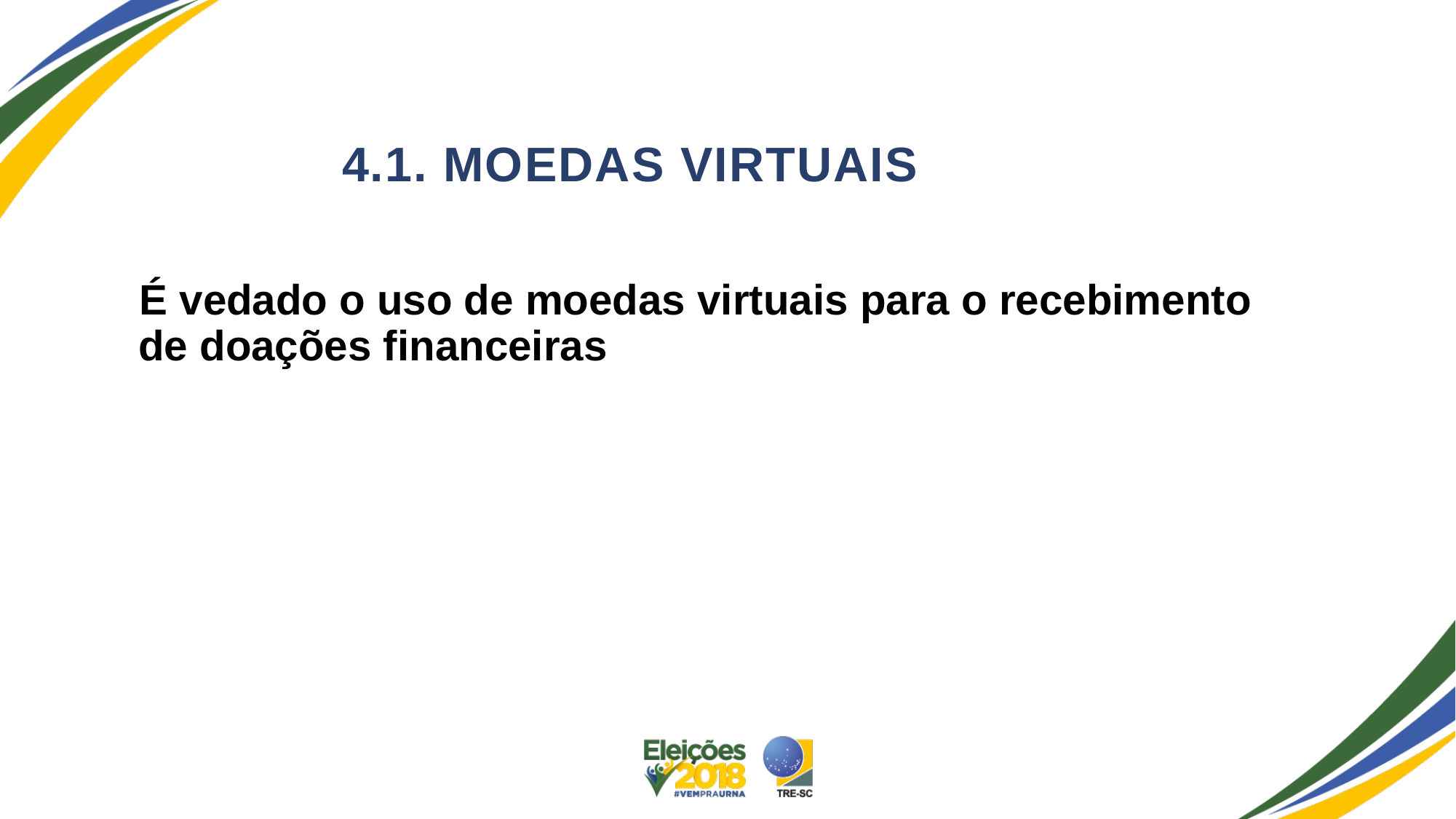

# 4.1. Moedas virtuais
É vedado o uso de moedas virtuais para o recebimento de doações financeiras